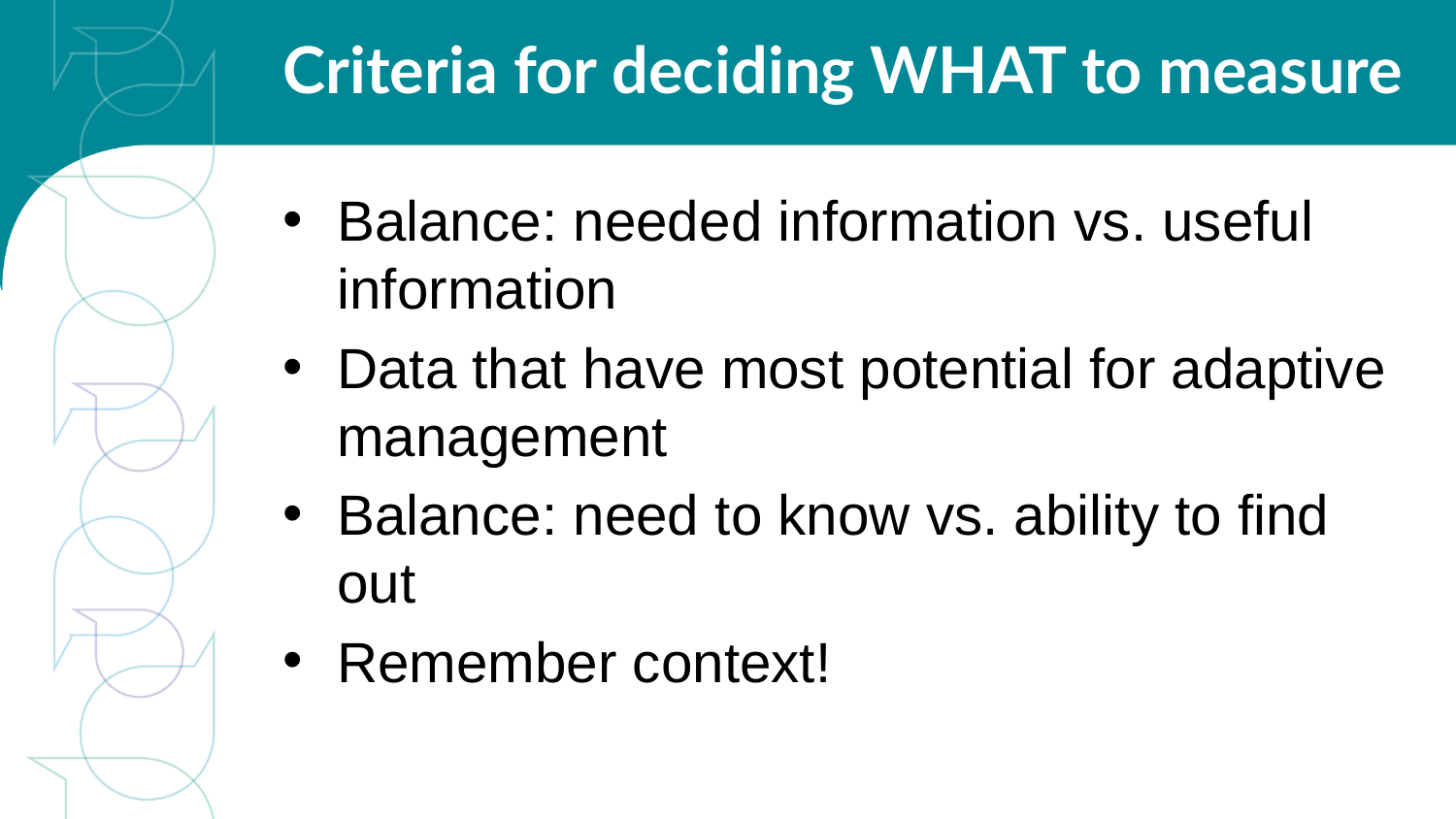

# Criteria for deciding WHAT to measure
Balance: needed information vs. useful information
Data that have most potential for adaptive management
Balance: need to know vs. ability to find out
Remember context!